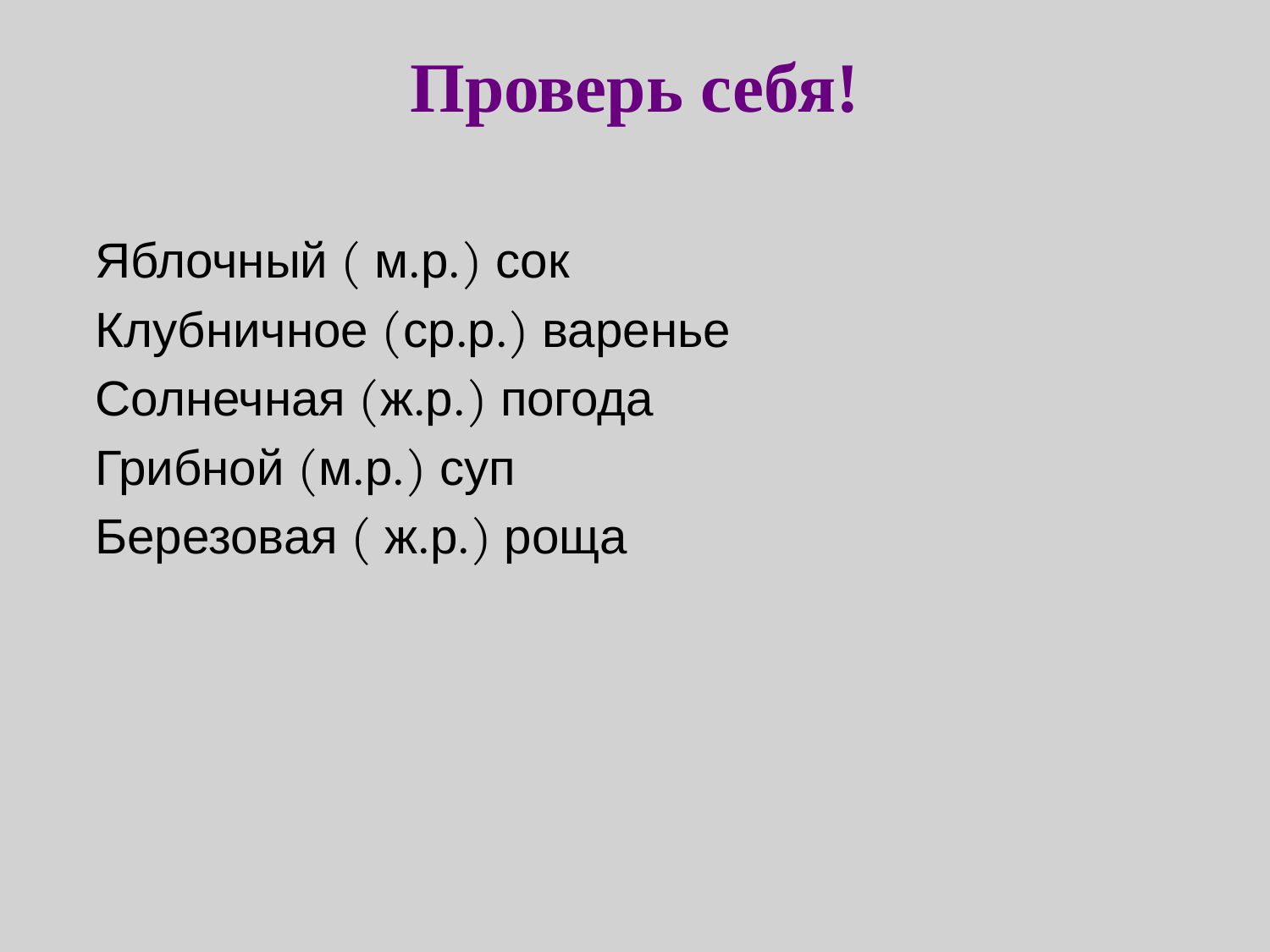

# Проверь себя!
Яблочный ( м.р.) сок
Клубничное (ср.р.) варенье
Солнечная (ж.р.) погода
Грибной (м.р.) суп
Березовая ( ж.р.) роща